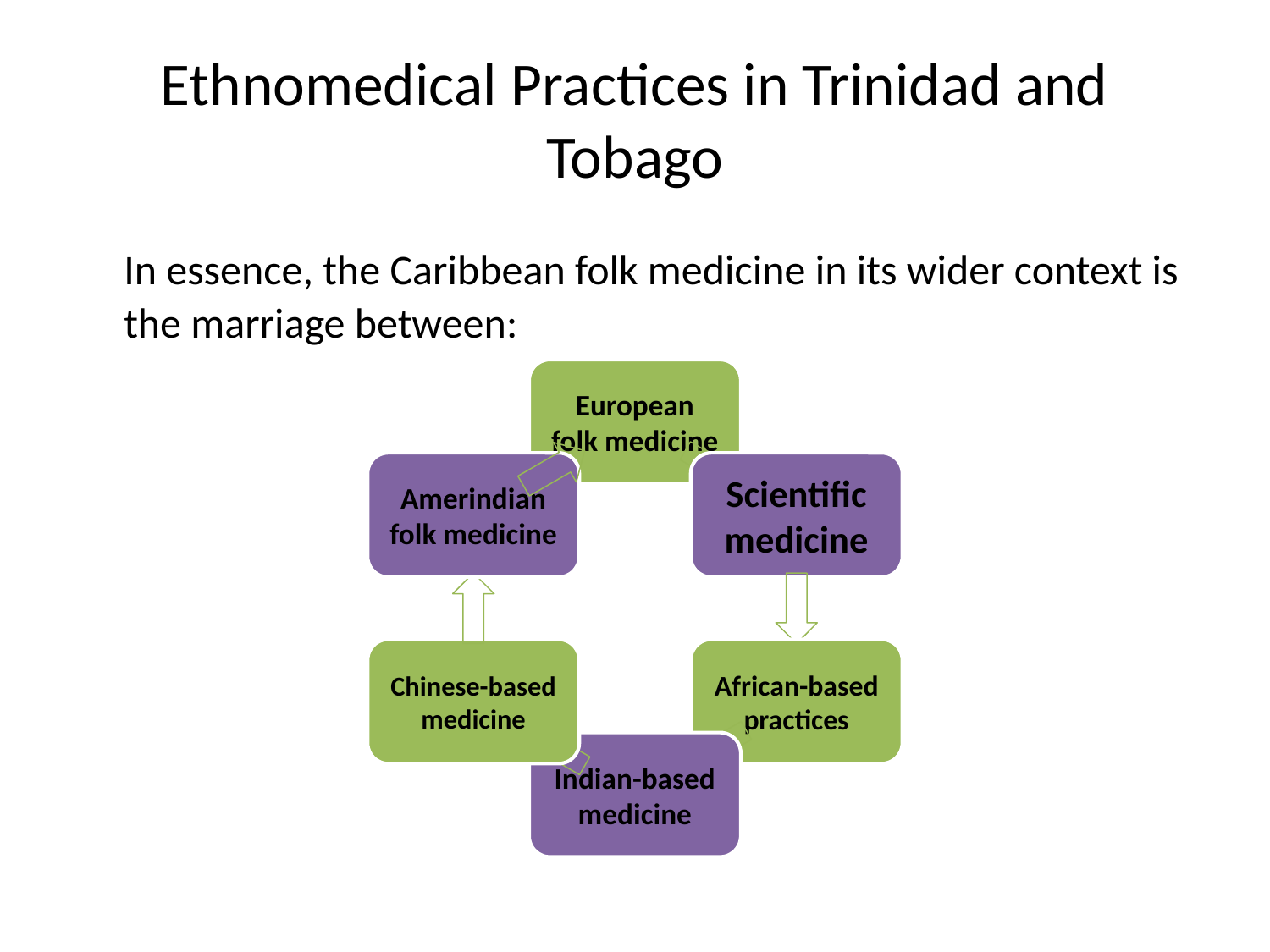

# Ethnomedical Practices in Trinidad and Tobago
	In essence, the Caribbean folk medicine in its wider context is the marriage between:

European folk medicine
Scientific medicine
African-based practices
Indian-based medicine
Chinese-based medicine
Amerindian folk medicine